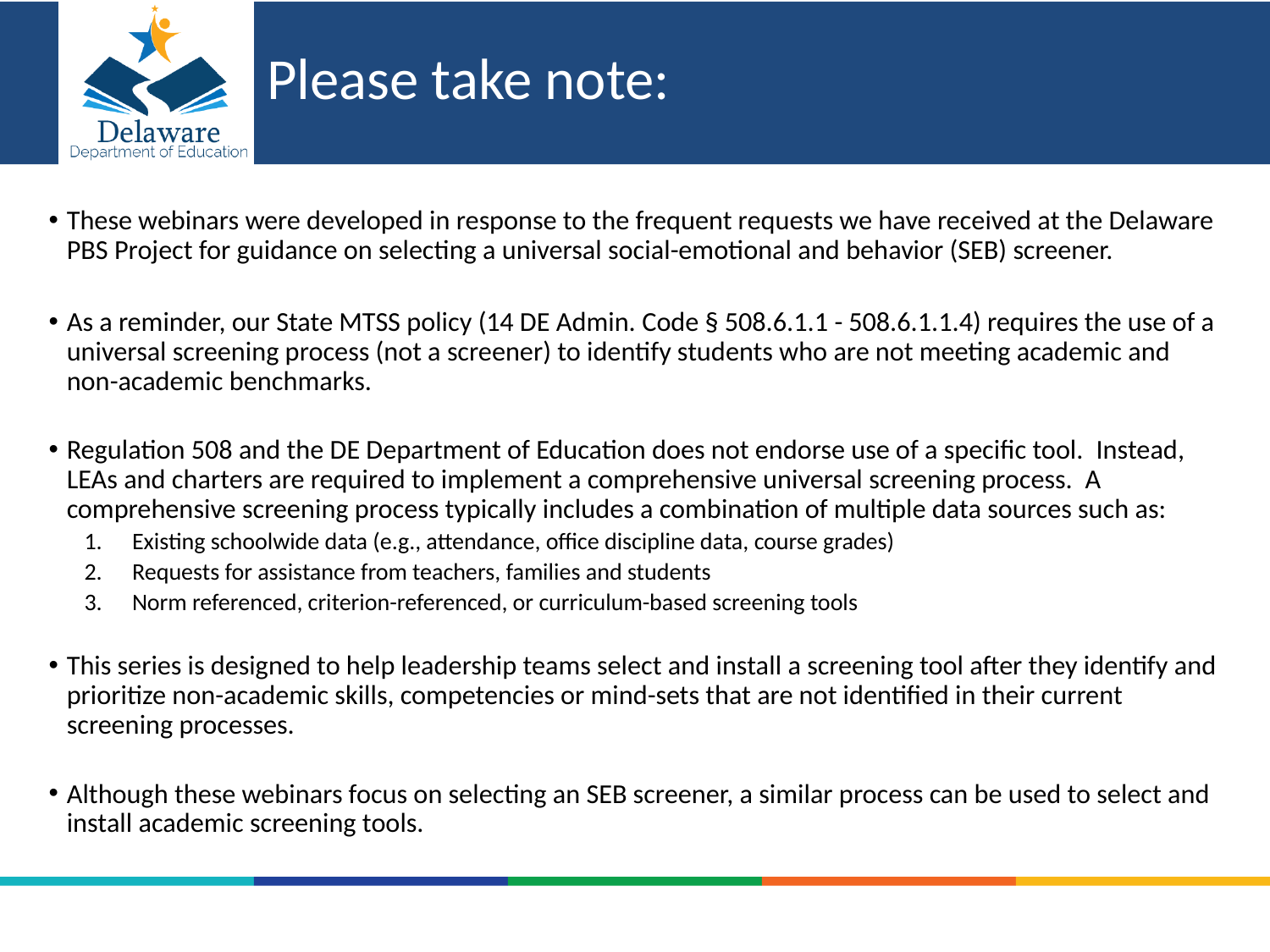

# Please take note:
These webinars were developed in response to the frequent requests we have received at the Delaware PBS Project for guidance on selecting a universal social-emotional and behavior (SEB) screener.
As a reminder, our State MTSS policy (14 DE Admin. Code § 508.6.1.1 - 508.6.1.1.4) requires the use of a universal screening process (not a screener) to identify students who are not meeting academic and non-academic benchmarks.
Regulation 508 and the DE Department of Education does not endorse use of a specific tool.  Instead, LEAs and charters are required to implement a comprehensive universal screening process.  A comprehensive screening process typically includes a combination of multiple data sources such as:
Existing schoolwide data (e.g., attendance, office discipline data, course grades)
Requests for assistance from teachers, families and students
Norm referenced, criterion-referenced, or curriculum-based screening tools
This series is designed to help leadership teams select and install a screening tool after they identify and prioritize non-academic skills, competencies or mind-sets that are not identified in their current screening processes.
Although these webinars focus on selecting an SEB screener, a similar process can be used to select and install academic screening tools.